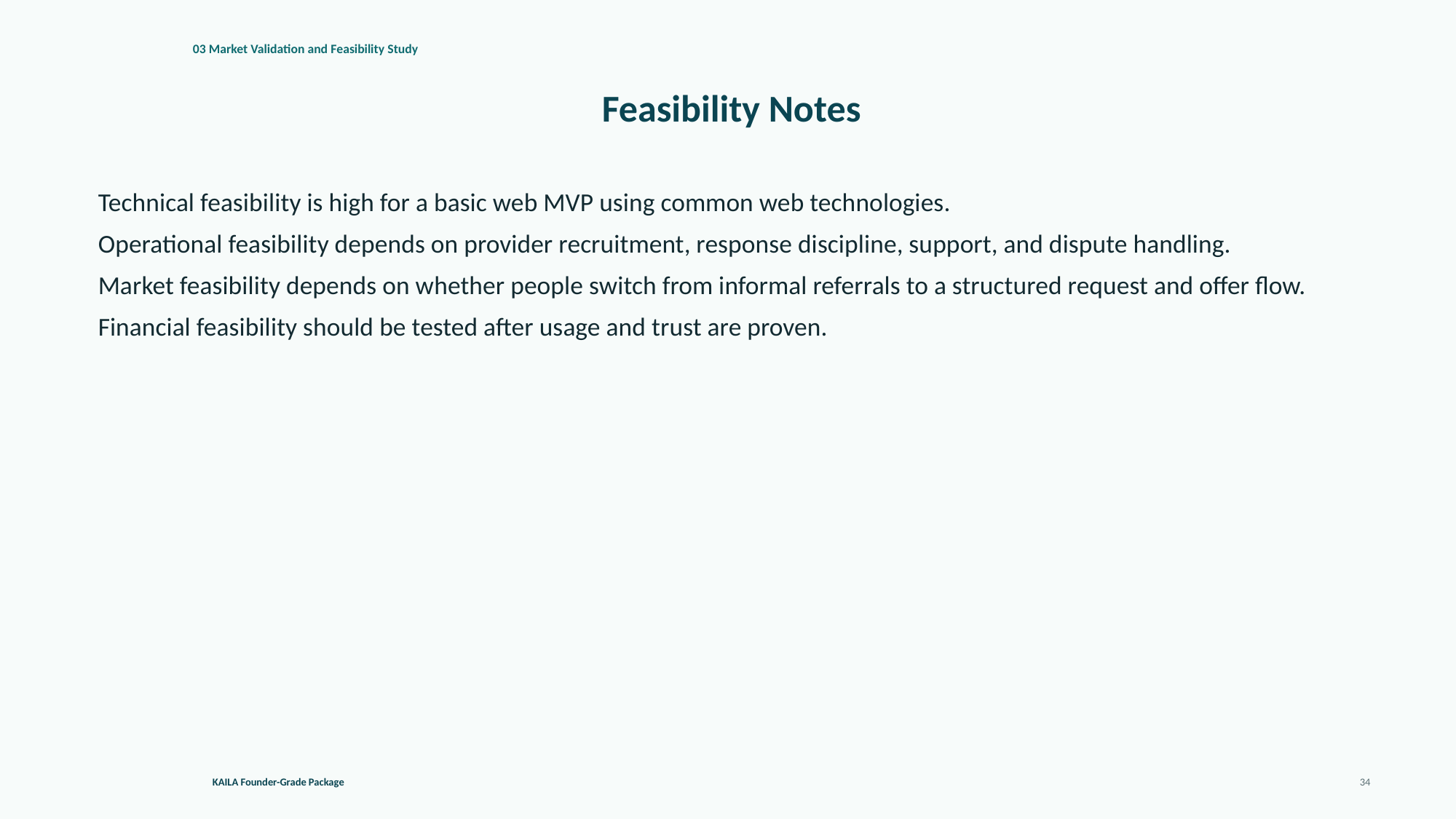

03 Market Validation and Feasibility Study
Feasibility Notes
Technical feasibility is high for a basic web MVP using common web technologies.
Operational feasibility depends on provider recruitment, response discipline, support, and dispute handling.
Market feasibility depends on whether people switch from informal referrals to a structured request and offer flow.
Financial feasibility should be tested after usage and trust are proven.
KAILA Founder-Grade Package
34